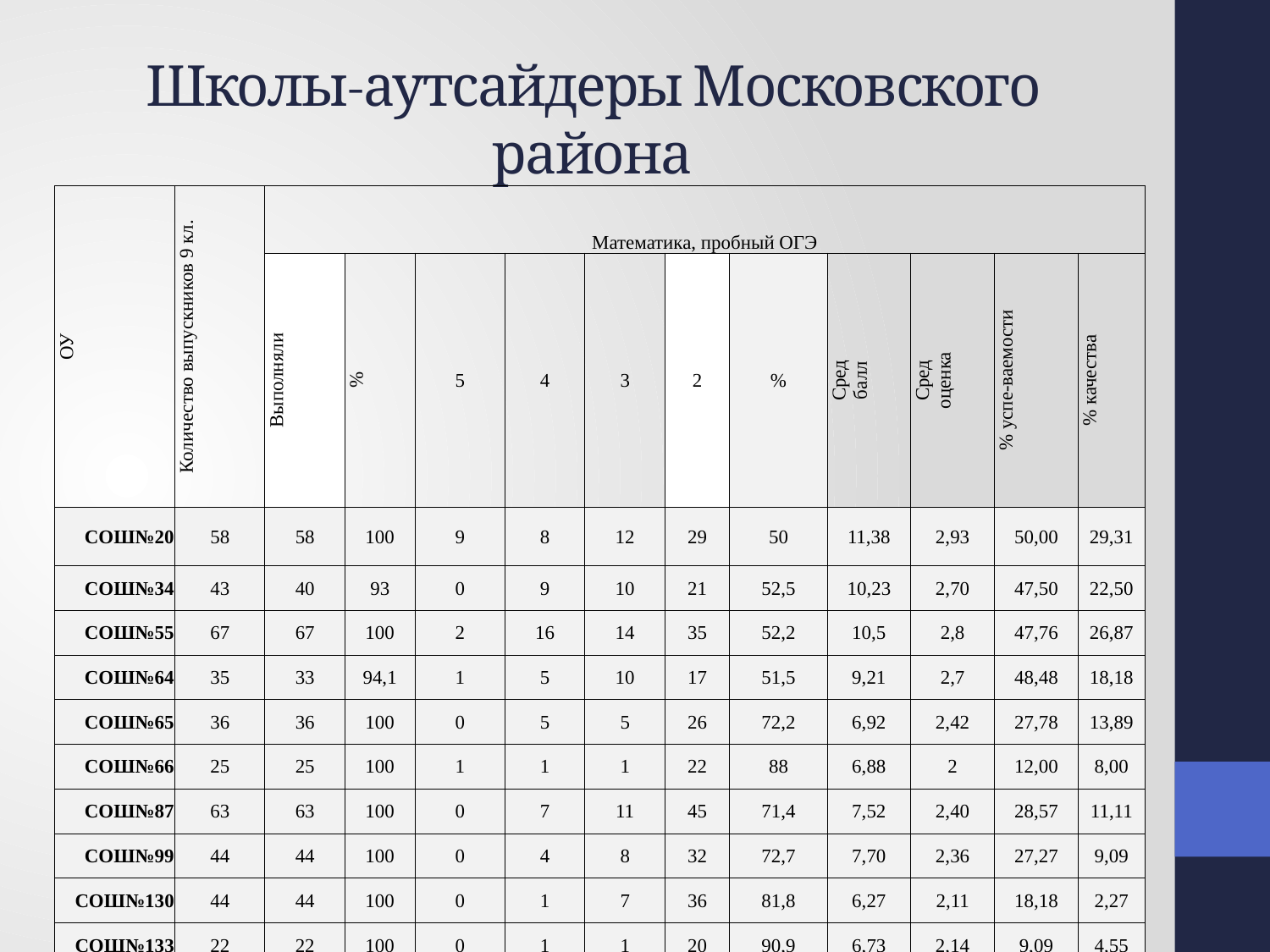

# Школы-аутсайдеры Московского района
| ОУ | Количество выпускников 9 кл. |  |  |  |  |  |  |  |  |  |  |  |
| --- | --- | --- | --- | --- | --- | --- | --- | --- | --- | --- | --- | --- |
|  |  | Математика, пробный ОГЭ |  |  |  |  |  |  |  |  |  |  |
|  |  | Выполняли | % | 5 | 4 | 3 | 2 | % | Сред балл | Сред оценка | % успе-ваемости | % качества |
| СОШ№20 | 58 | 58 | 100 | 9 | 8 | 12 | 29 | 50 | 11,38 | 2,93 | 50,00 | 29,31 |
| СОШ№34 | 43 | 40 | 93 | 0 | 9 | 10 | 21 | 52,5 | 10,23 | 2,70 | 47,50 | 22,50 |
| СОШ№55 | 67 | 67 | 100 | 2 | 16 | 14 | 35 | 52,2 | 10,5 | 2,8 | 47,76 | 26,87 |
| СОШ№64 | 35 | 33 | 94,1 | 1 | 5 | 10 | 17 | 51,5 | 9,21 | 2,7 | 48,48 | 18,18 |
| СОШ№65 | 36 | 36 | 100 | 0 | 5 | 5 | 26 | 72,2 | 6,92 | 2,42 | 27,78 | 13,89 |
| СОШ№66 | 25 | 25 | 100 | 1 | 1 | 1 | 22 | 88 | 6,88 | 2 | 12,00 | 8,00 |
| СОШ№87 | 63 | 63 | 100 | 0 | 7 | 11 | 45 | 71,4 | 7,52 | 2,40 | 28,57 | 11,11 |
| СОШ№99 | 44 | 44 | 100 | 0 | 4 | 8 | 32 | 72,7 | 7,70 | 2,36 | 27,27 | 9,09 |
| СОШ№130 | 44 | 44 | 100 | 0 | 1 | 7 | 36 | 81,8 | 6,27 | 2,11 | 18,18 | 2,27 |
| СОШ№133 | 22 | 22 | 100 | 0 | 1 | 1 | 20 | 90,9 | 6,73 | 2,14 | 9,09 | 4,55 |
| Гимназия 9 | 83 | 81 | 97,6 | 3 | 21 | 19 | 38 | 46,9 | 11,10 | 2,84 | 53,09 | 29,63 |
| Гимназия12 | 19 | 18 | 94,7 | 0 | 5 | 3 | 10 | 55,5 | 10,72 | 2,7 | 44,44 | 27,78 |